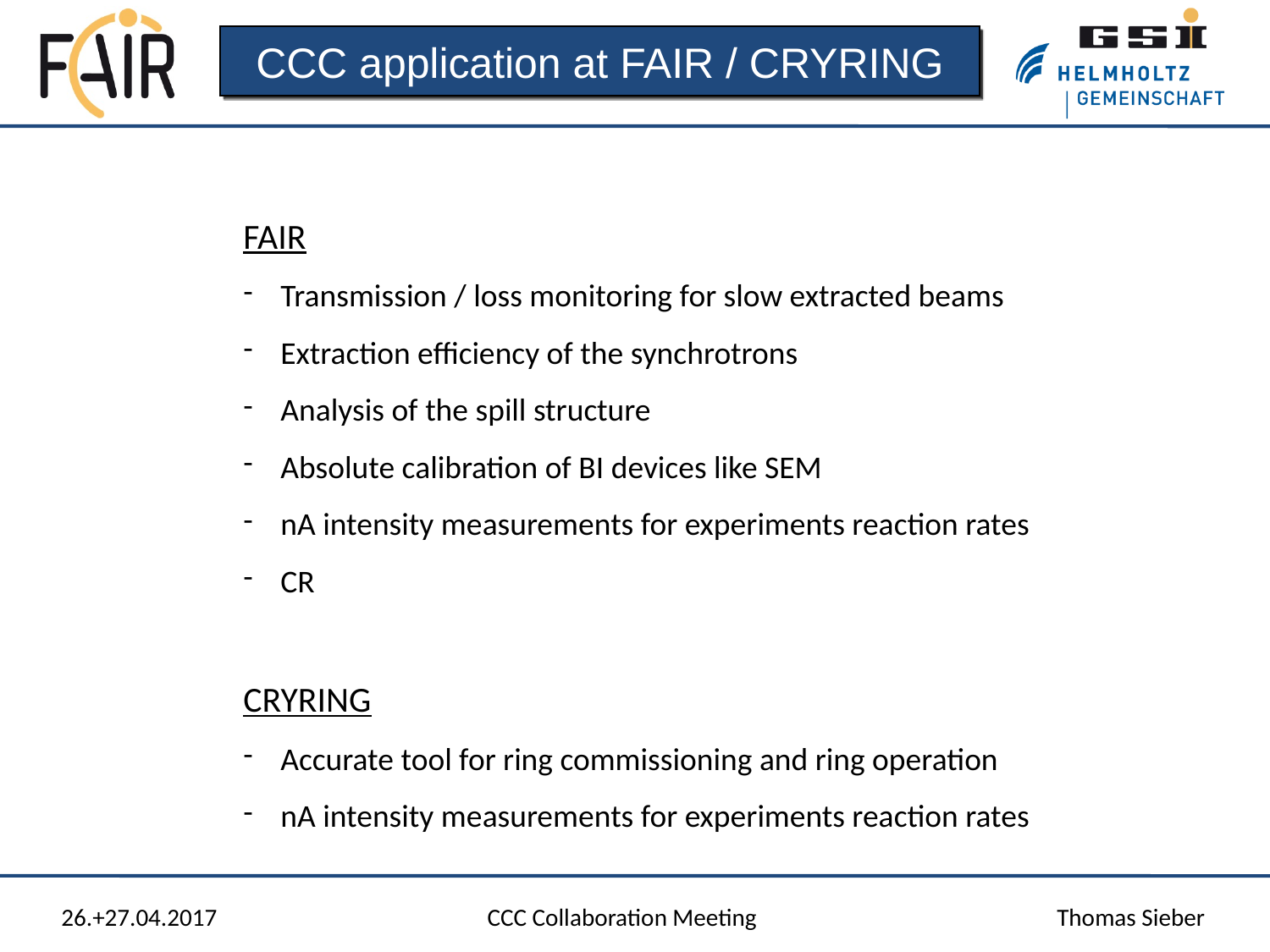

CCC application at FAIR / CRYRING
FAIR
 Transmission / loss monitoring for slow extracted beams
 Extraction efficiency of the synchrotrons
 Analysis of the spill structure
 Absolute calibration of BI devices like SEM
 nA intensity measurements for experiments reaction rates
 CR

CRYRING
 Accurate tool for ring commissioning and ring operation
 nA intensity measurements for experiments reaction rates
26.+27.04.2017
CCC Collaboration Meeting

Thomas Sieber